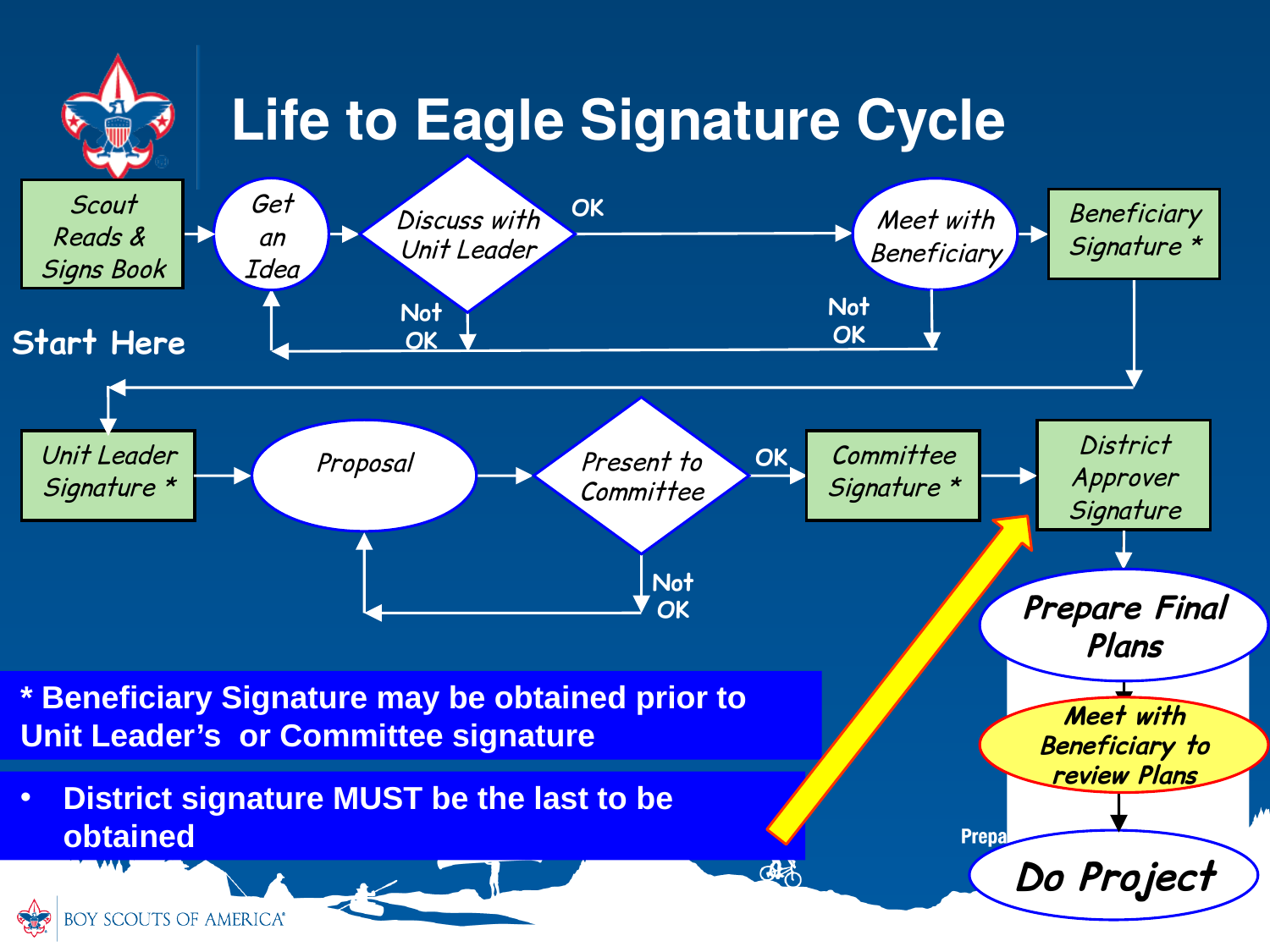

# Life to Eagle Signature Cycle
Discuss with
Unit Leader
Get an Idea
Meet with
Beneficiary
Scout Reads &
Signs Book
OK
Beneficiary
Signature *

Not OK
Not OK
Start Here

Present to
Committee

Proposal
District
Approver
Signature

Prepare Final Plans

Do Project
District
Approver
Signature
Unit Leader
Signature *
Committee
Signature *
OK

Not OK
Prepare Final Plans

Meet with Beneficiary to review Plans

Do Project

* Beneficiary Signature may be obtained prior to Unit Leader’s  or Committee signature
District signature MUST be the last to be obtained